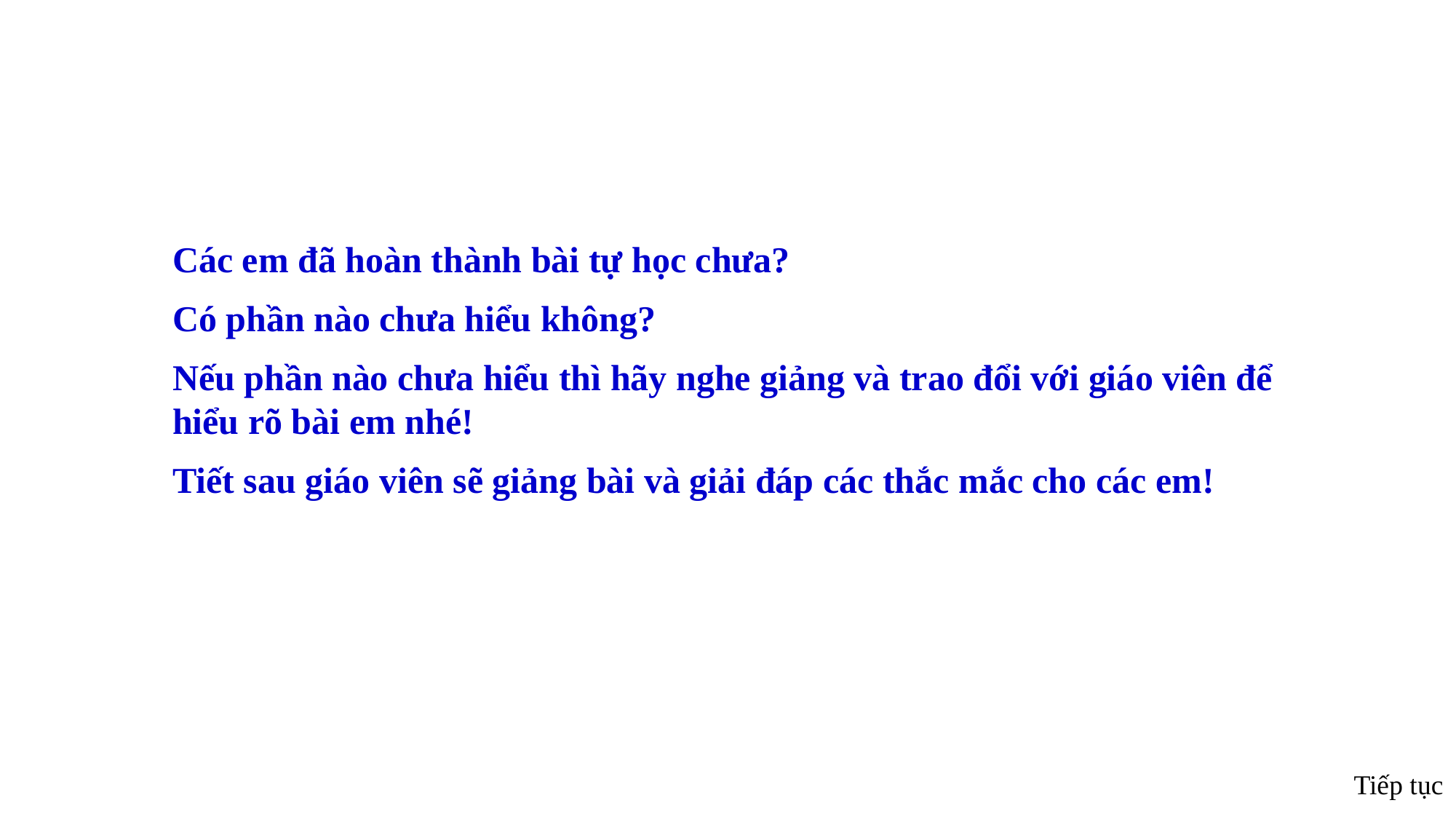

Các em đã hoàn thành bài tự học chưa?
Có phần nào chưa hiểu không?
Nếu phần nào chưa hiểu thì hãy nghe giảng và trao đổi với giáo viên để hiểu rõ bài em nhé!
Tiết sau giáo viên sẽ giảng bài và giải đáp các thắc mắc cho các em!

Tiếp tục